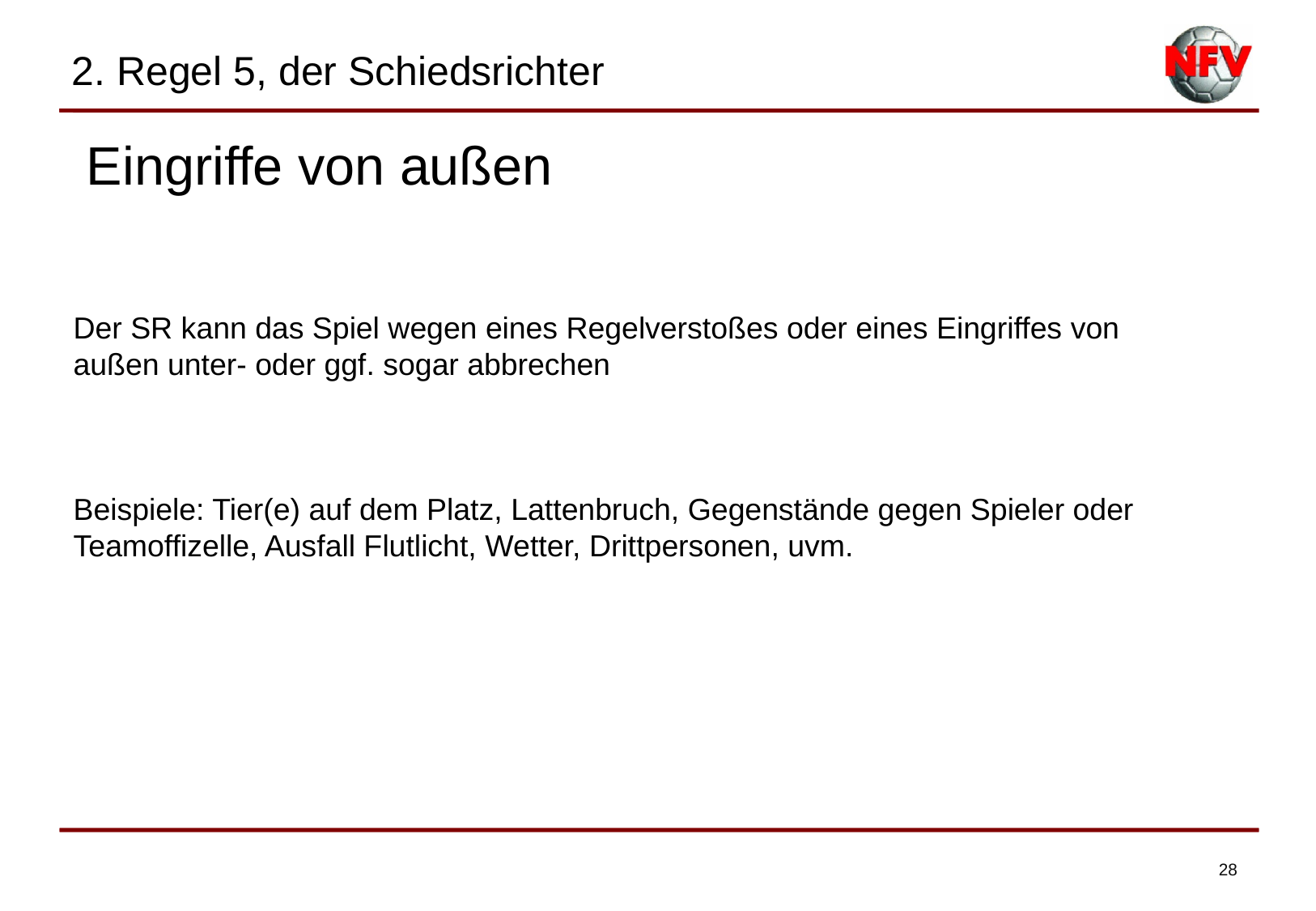

2. Regel 5, der Schiedsrichter
| Eingriffe von außen |
| --- |
|  |
|  |
Der SR kann das Spiel wegen eines Regelverstoßes oder eines Eingriffes von außen unter- oder ggf. sogar abbrechen
Beispiele: Tier(e) auf dem Platz, Lattenbruch, Gegenstände gegen Spieler oder Teamoffizelle, Ausfall Flutlicht, Wetter, Drittpersonen, uvm.

28